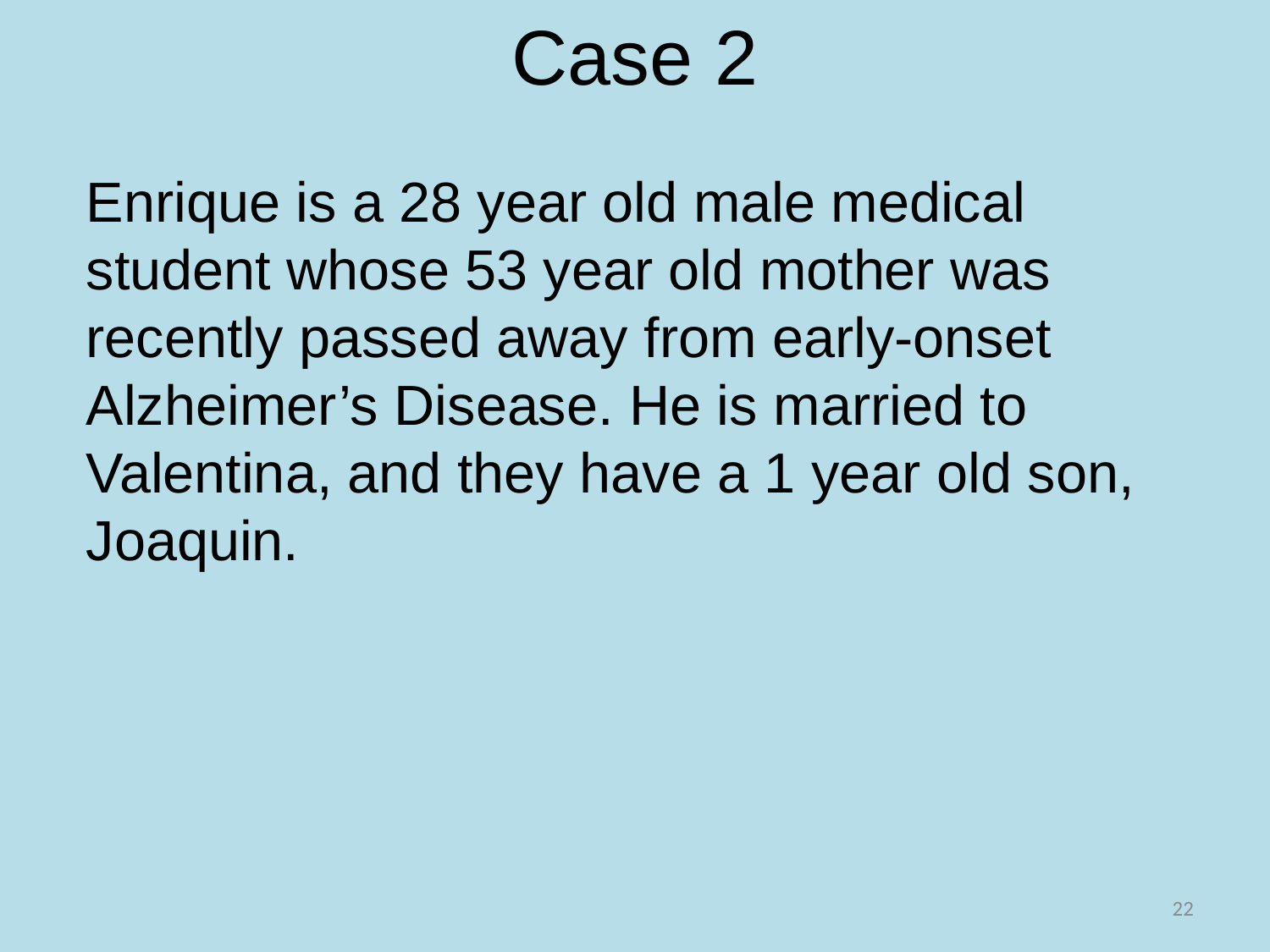

# Case 2
	Enrique is a 28 year old male medical student whose 53 year old mother was recently passed away from early-onset Alzheimer’s Disease. He is married to Valentina, and they have a 1 year old son, Joaquin.

22